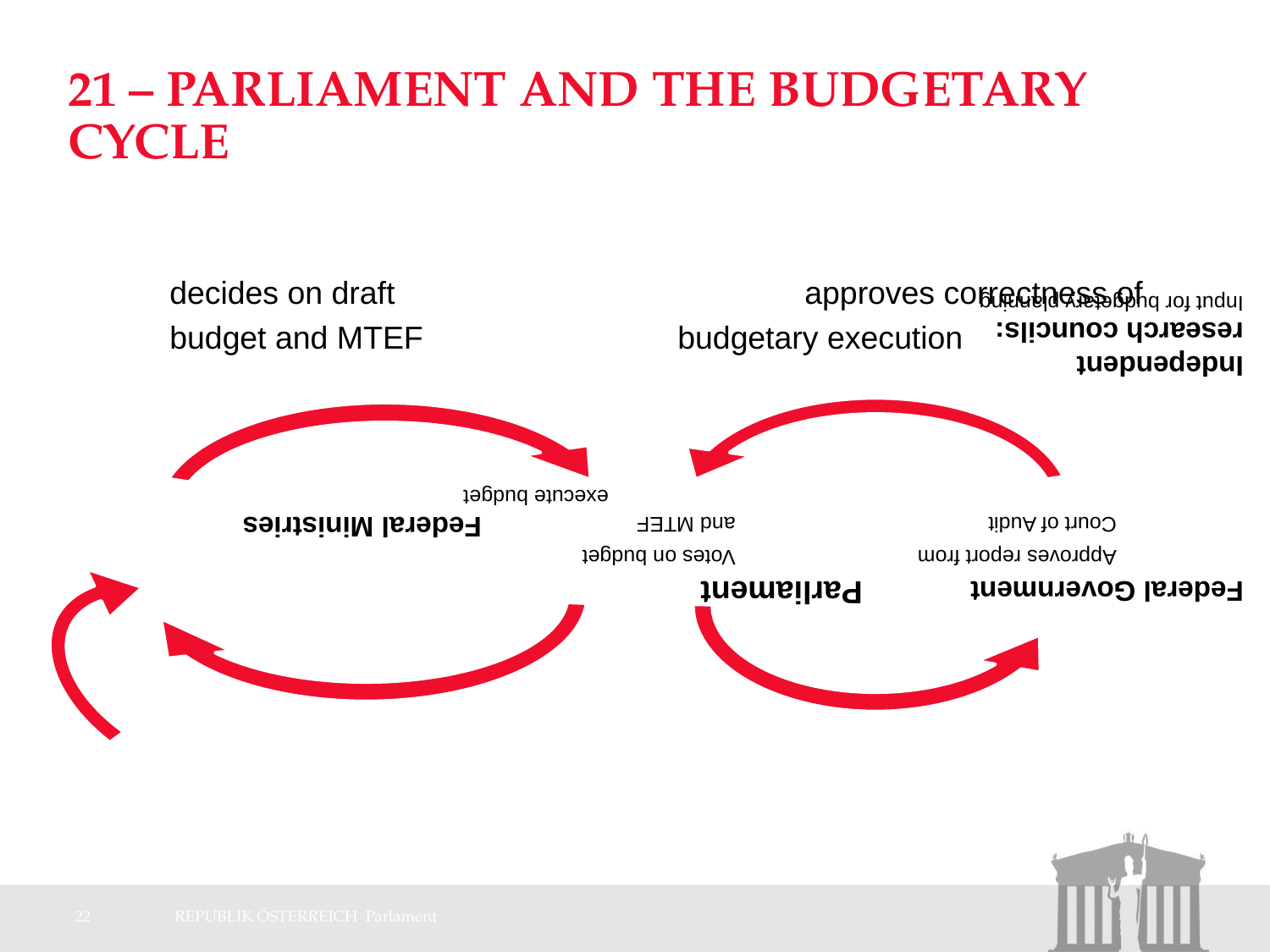

# 21 – Parliament and the Budgetary Cycle
	decides on draft				approves correctness of
	budget and MTEF			budgetary execution

Federal Government	Parliament
	Approves report from		Votes on budget
	Court of Audit		and MTEF		Federal Ministries						execute budget

Independent
research councils:
Input for budgetary planning

22
REPUBLIK ÖSTERREICH  Parlament